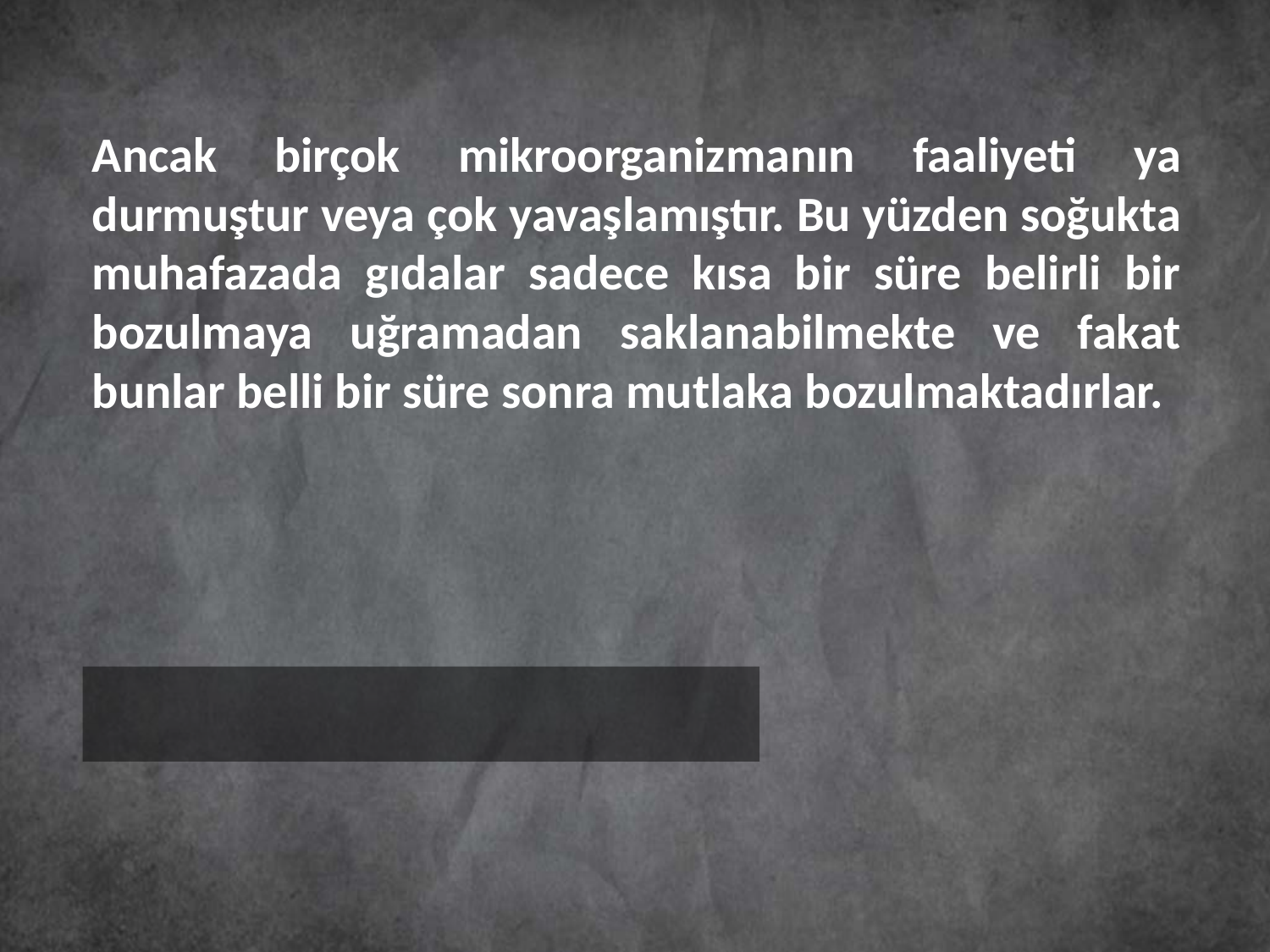

Ancak birçok mikroorganizmanın faaliyeti ya durmuştur veya çok yavaşlamıştır. Bu yüzden soğukta muhafazada gıdalar sadece kısa bir süre belirli bir bozulmaya uğramadan saklanabilmekte ve fakat bunlar belli bir süre sonra mutlaka bozulmaktadırlar.